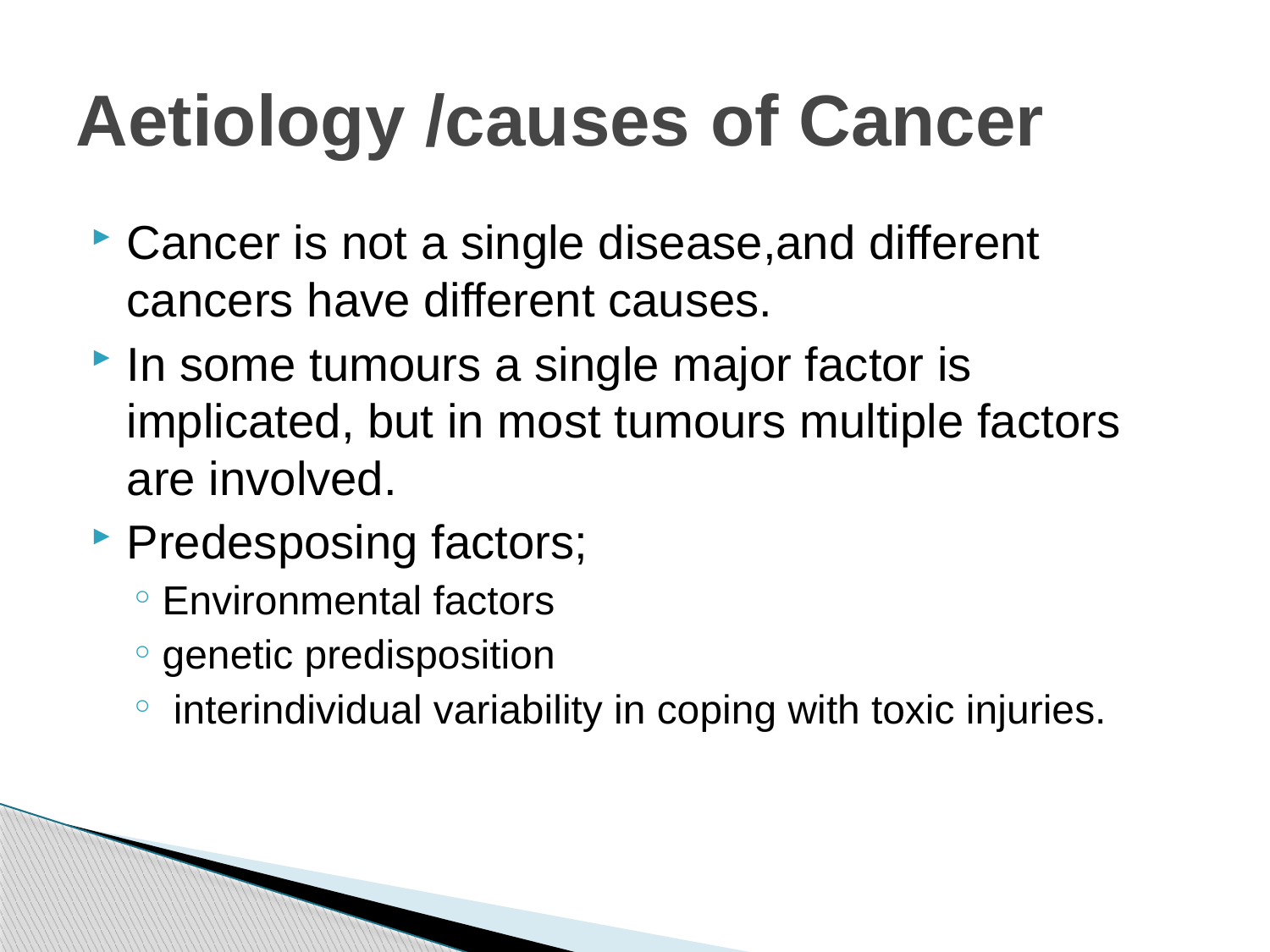

# Aetiology /causes of Cancer
Cancer is not a single disease,and different cancers have different causes.
In some tumours a single major factor is implicated, but in most tumours multiple factors are involved.
Predesposing factors;
Environmental factors
genetic predisposition
 interindividual variability in coping with toxic injuries.